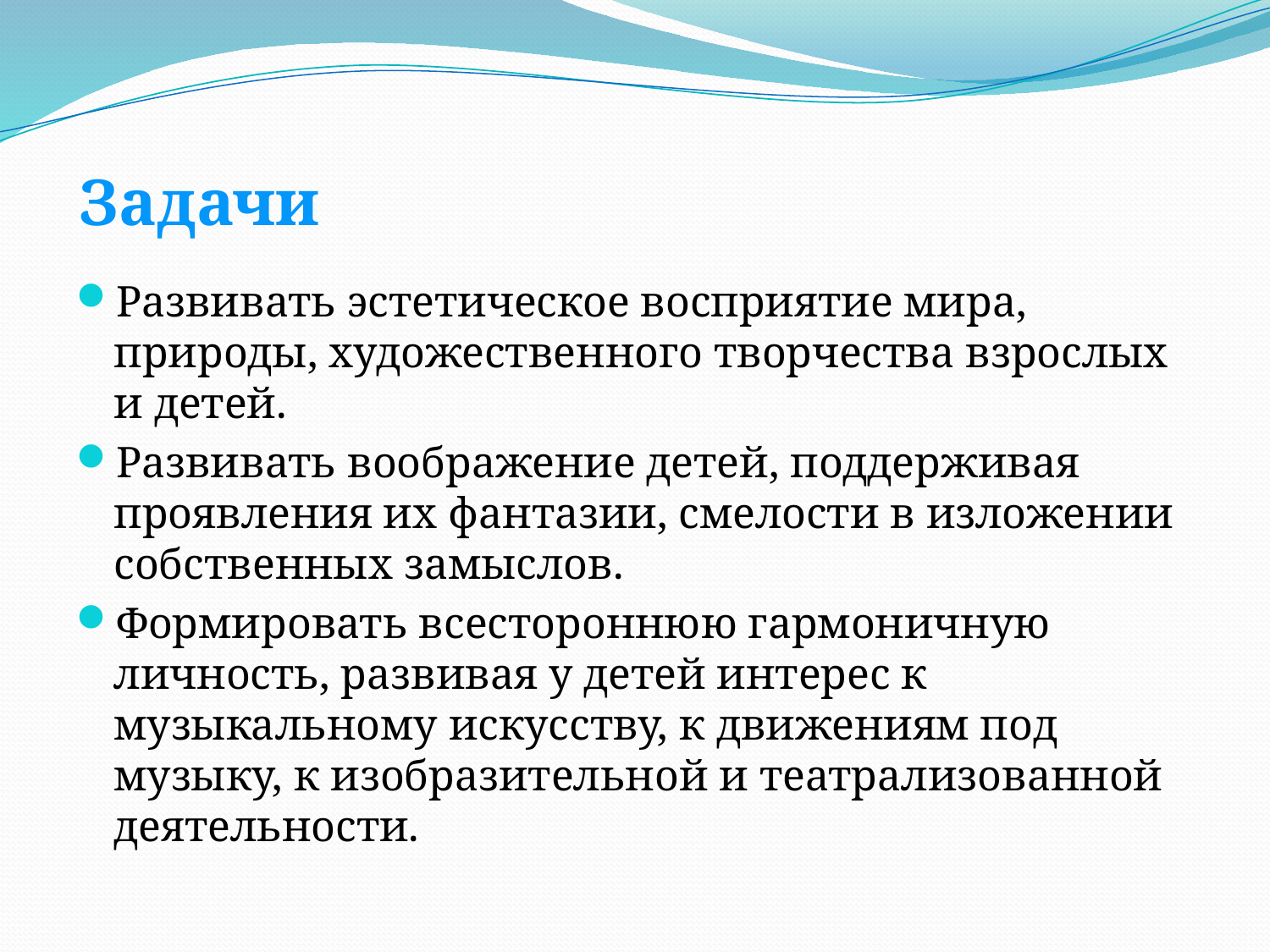

Задачи
Развивать эстетическое восприятие мира, природы, художественного творчества взрослых и детей.
Развивать воображение детей, поддерживая проявления их фантазии, смелости в изложении собственных замыслов.
Формировать всестороннюю гармоничную личность, развивая у детей интерес к музыкальному искусству, к движениям под музыку, к изобразительной и театрализованной деятельности.